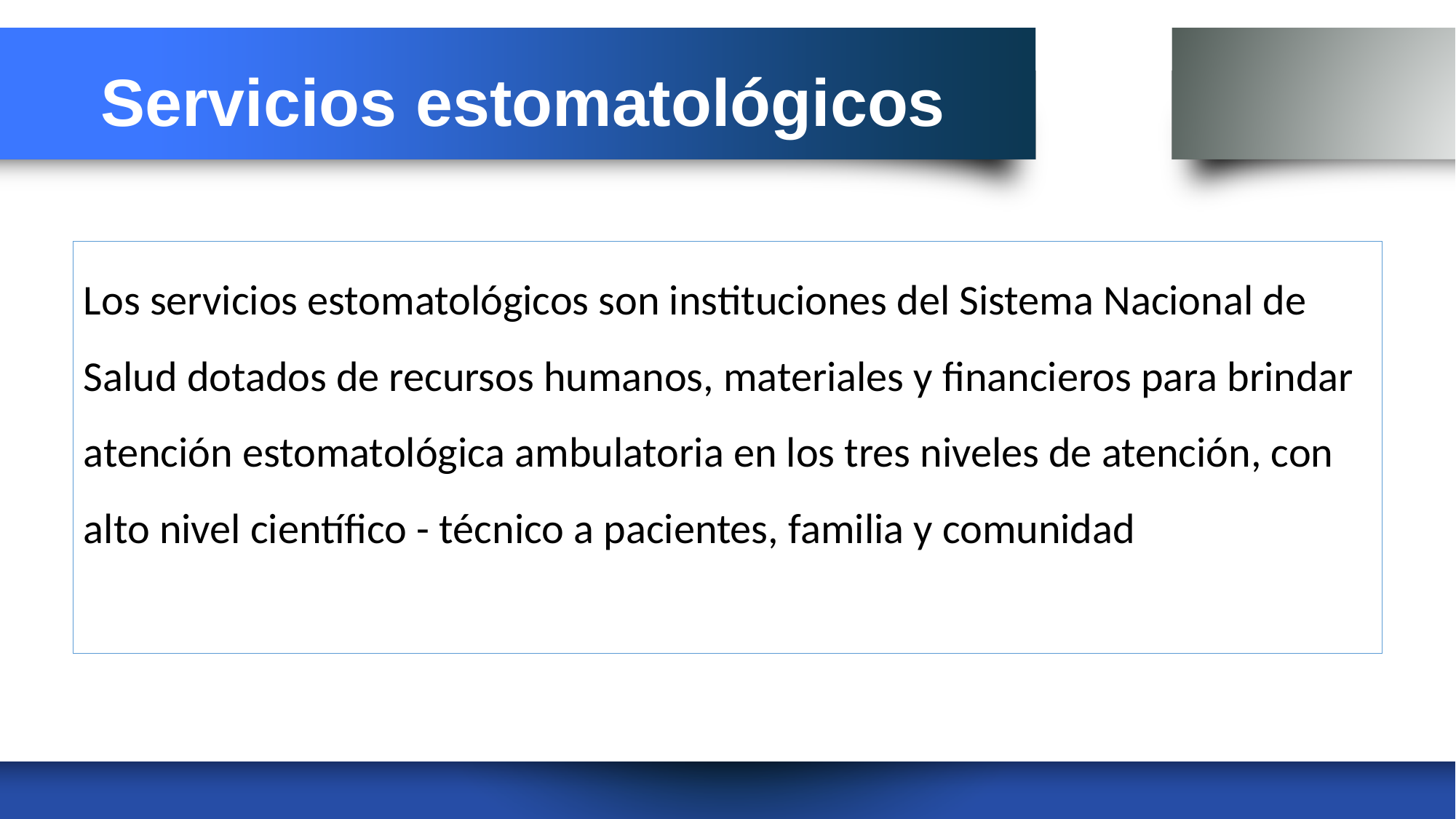

Servicios estomatológicos
Los servicios estomatológicos son instituciones del Sistema Nacional de Salud dotados de recursos humanos, materiales y financieros para brindar atención estomatológica ambulatoria en los tres niveles de atención, con alto nivel científico - técnico a pacientes, familia y comunidad